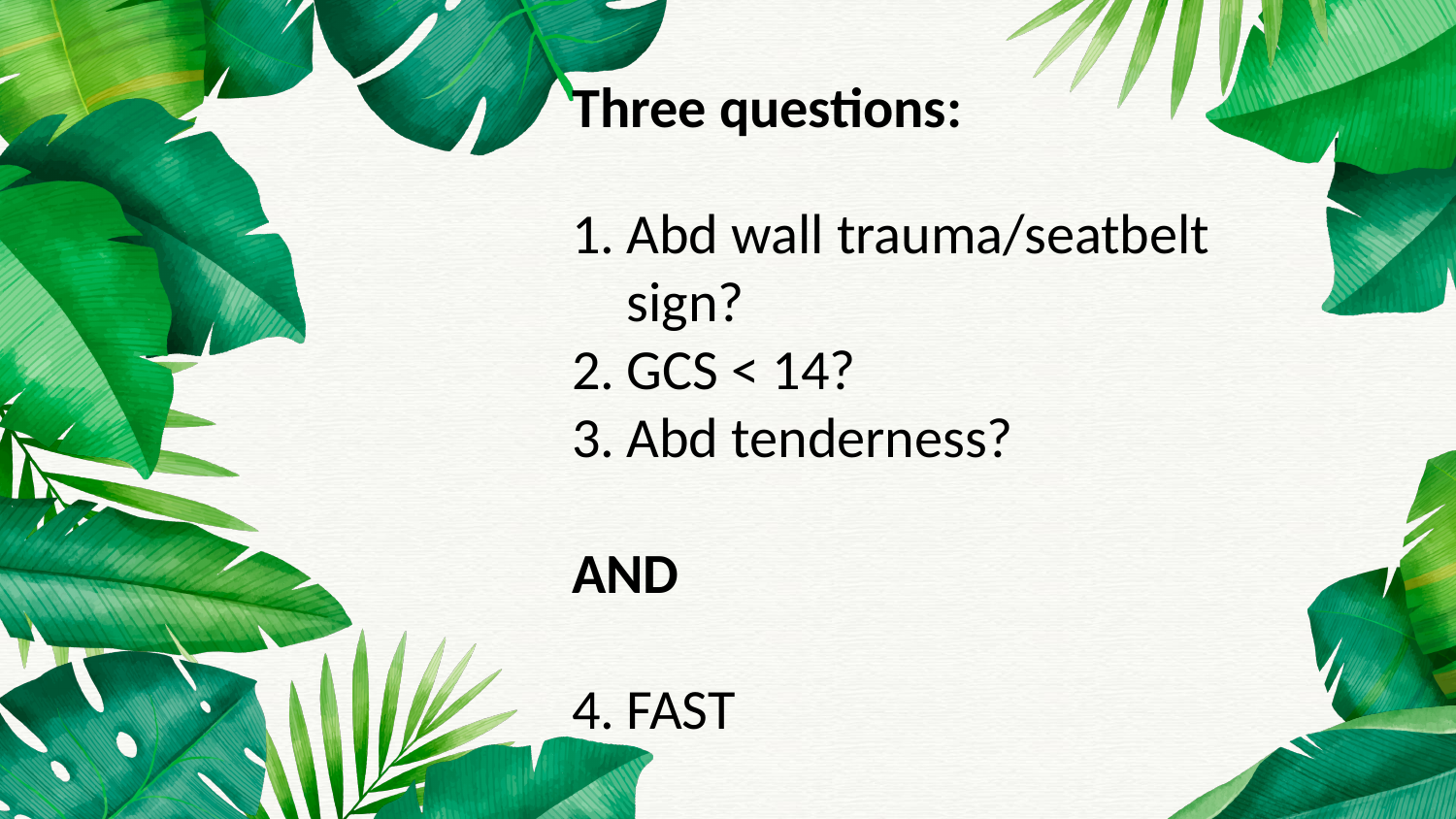

Three questions:
Abd wall trauma/seatbelt sign?
GCS < 14?
Abd tenderness?
AND
FAST